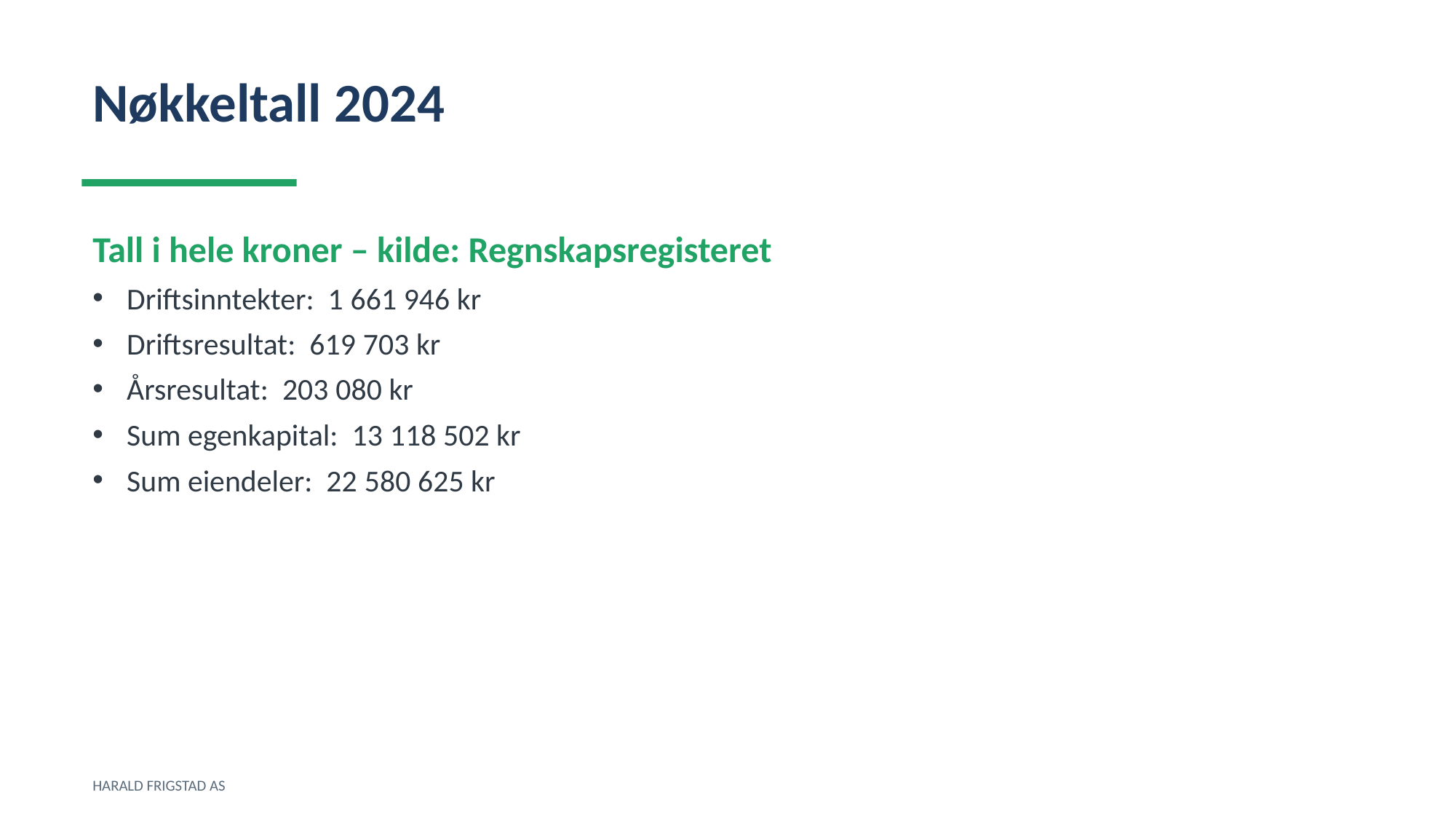

Nøkkeltall 2024

Tall i hele kroner – kilde: Regnskapsregisteret
Driftsinntekter:  1 661 946 kr
Driftsresultat:  619 703 kr
Årsresultat:  203 080 kr
Sum egenkapital:  13 118 502 kr
Sum eiendeler:  22 580 625 kr
HARALD FRIGSTAD AS